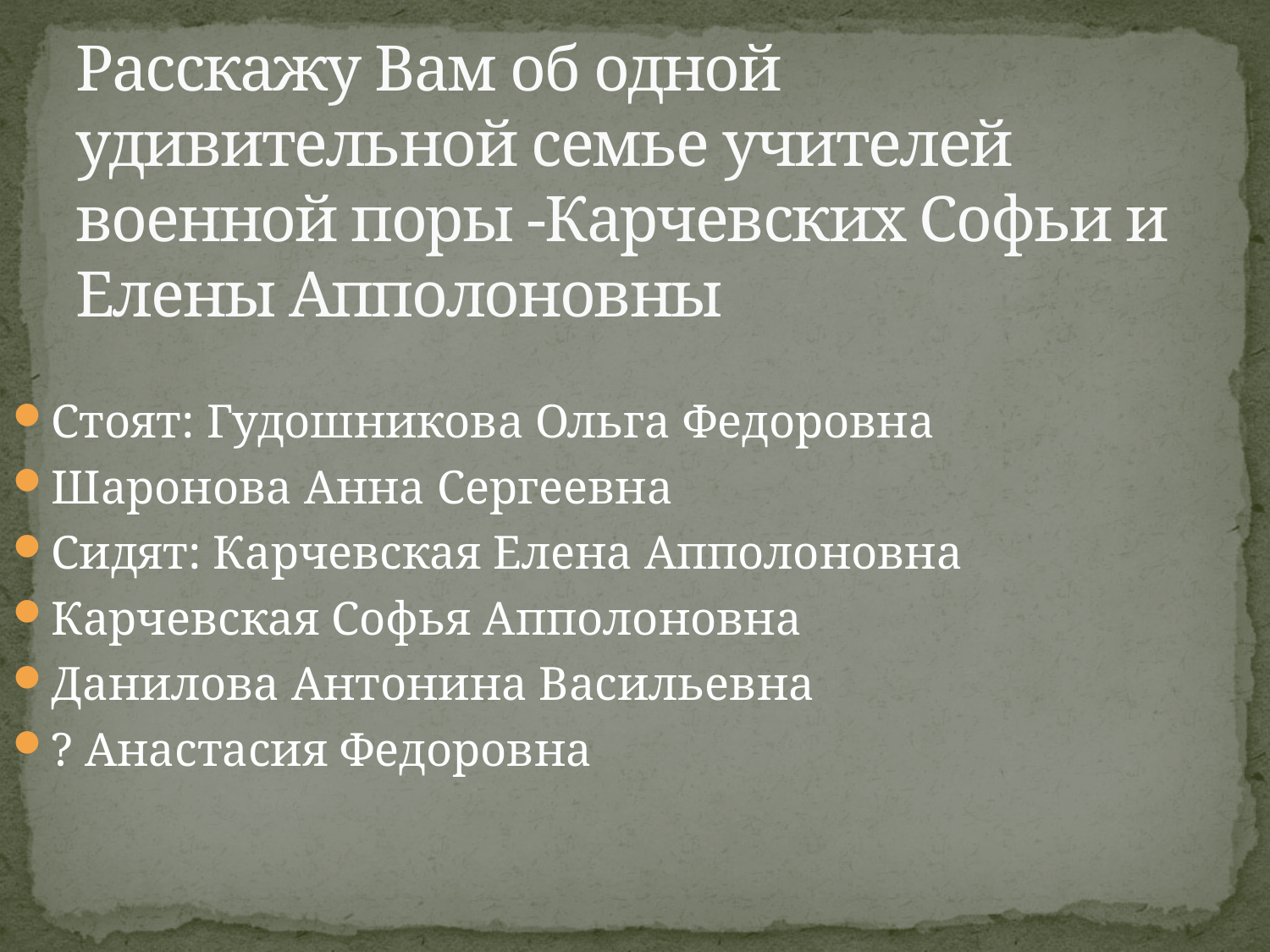

# Расскажу Вам об одной удивительной семье учителей военной поры -Карчевских Софьи и Елены Апполоновны
Стоят: Гудошникова Ольга Федоровна
Шаронова Анна Сергеевна
Сидят: Карчевская Елена Апполоновна
Карчевская Софья Апполоновна
Данилова Антонина Васильевна
? Анастасия Федоровна